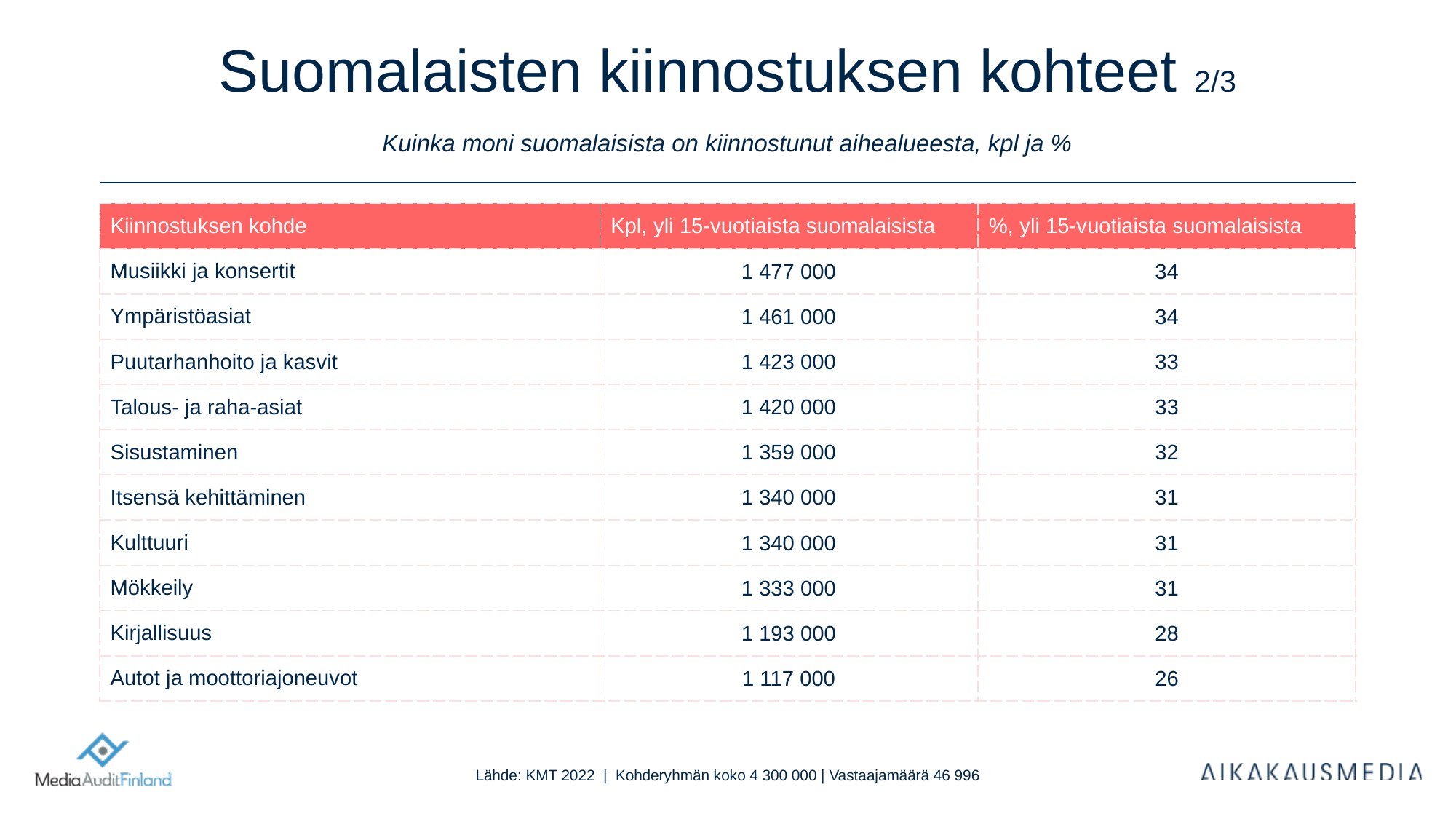

# Suomalaisten kiinnostuksen kohteet 2/3 Kuinka moni suomalaisista on kiinnostunut aihealueesta, kpl ja %
| Kiinnostuksen kohde | Kpl, yli 15-vuotiaista suomalaisista | %, yli 15-vuotiaista suomalaisista |
| --- | --- | --- |
| Musiikki ja konsertit | 1 477 000 | 34 |
| Ympäristöasiat | 1 461 000 | 34 |
| Puutarhanhoito ja kasvit | 1 423 000 | 33 |
| Talous- ja raha-asiat | 1 420 000 | 33 |
| Sisustaminen | 1 359 000 | 32 |
| Itsensä kehittäminen | 1 340 000 | 31 |
| Kulttuuri | 1 340 000 | 31 |
| Mökkeily | 1 333 000 | 31 |
| Kirjallisuus | 1 193 000 | 28 |
| Autot ja moottoriajoneuvot | 1 117 000 | 26 |
Lähde: KMT 2022  |  Kohderyhmän koko 4 300 000 | Vastaajamäärä 46 996